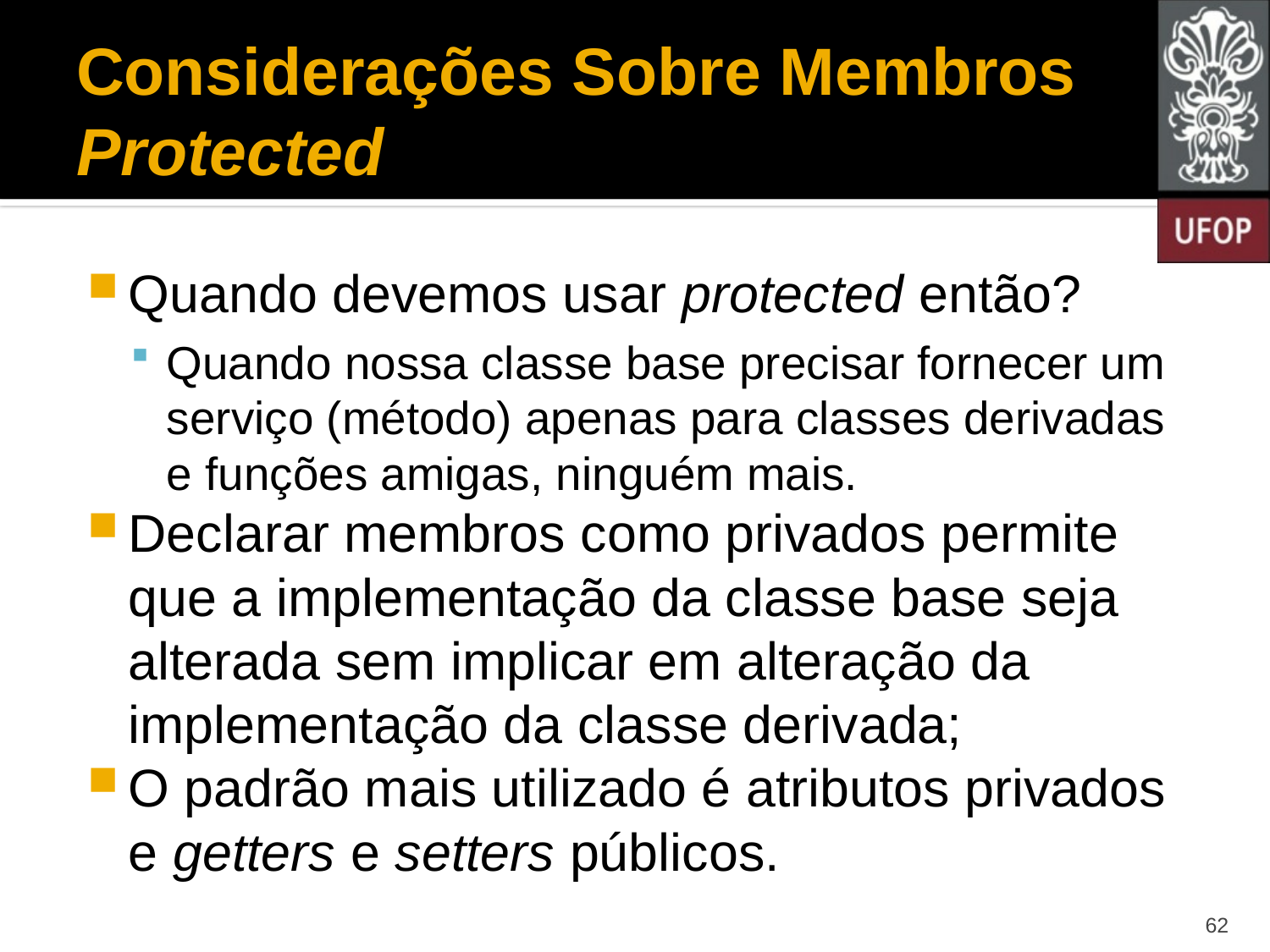

# Considerações Sobre Membros Protected
Quando devemos usar protected então?
Quando nossa classe base precisar fornecer um serviço (método) apenas para classes derivadas e funções amigas, ninguém mais.
Declarar membros como privados permite que a implementação da classe base seja alterada sem implicar em alteração da implementação da classe derivada;
O padrão mais utilizado é atributos privados e getters e setters públicos.
62